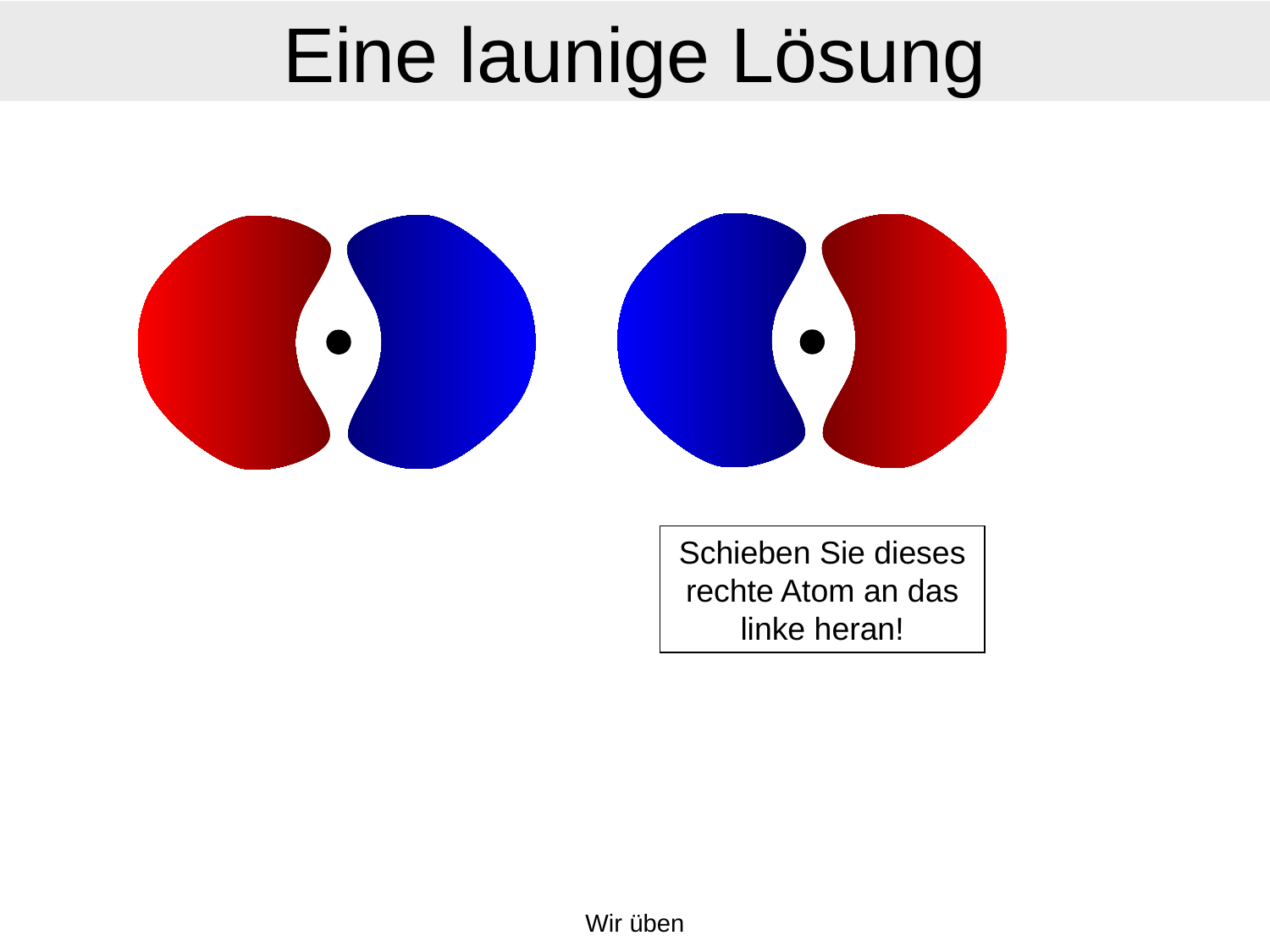

# Eine launige Lösung

Schieben Sie dieses rechte Atom an das linke heran!
Wir üben